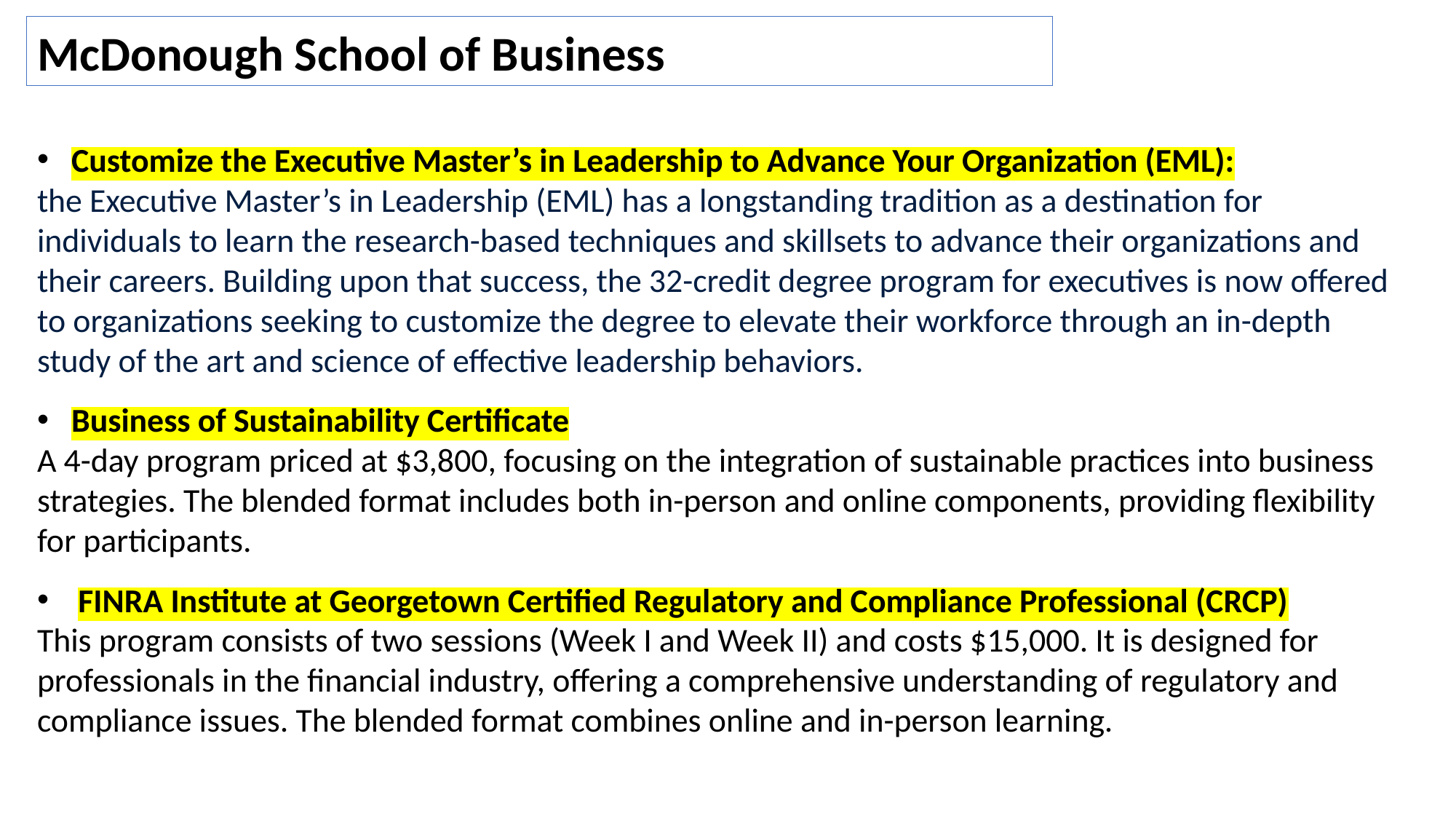

McDonough School of Business
Customize the Executive Master’s in Leadership to Advance Your Organization (EML):
the Executive Master’s in Leadership (EML) has a longstanding tradition as a destination for individuals to learn the research-based techniques and skillsets to advance their organizations and their careers. Building upon that success, the 32-credit degree program for executives is now offered to organizations seeking to customize the degree to elevate their workforce through an in-depth study of the art and science of effective leadership behaviors.
Business of Sustainability Certificate
A 4-day program priced at $3,800, focusing on the integration of sustainable practices into business strategies. The blended format includes both in-person and online components, providing flexibility for participants.
FINRA Institute at Georgetown Certified Regulatory and Compliance Professional (CRCP)
This program consists of two sessions (Week I and Week II) and costs $15,000. It is designed for professionals in the financial industry, offering a comprehensive understanding of regulatory and compliance issues. The blended format combines online and in-person learning.